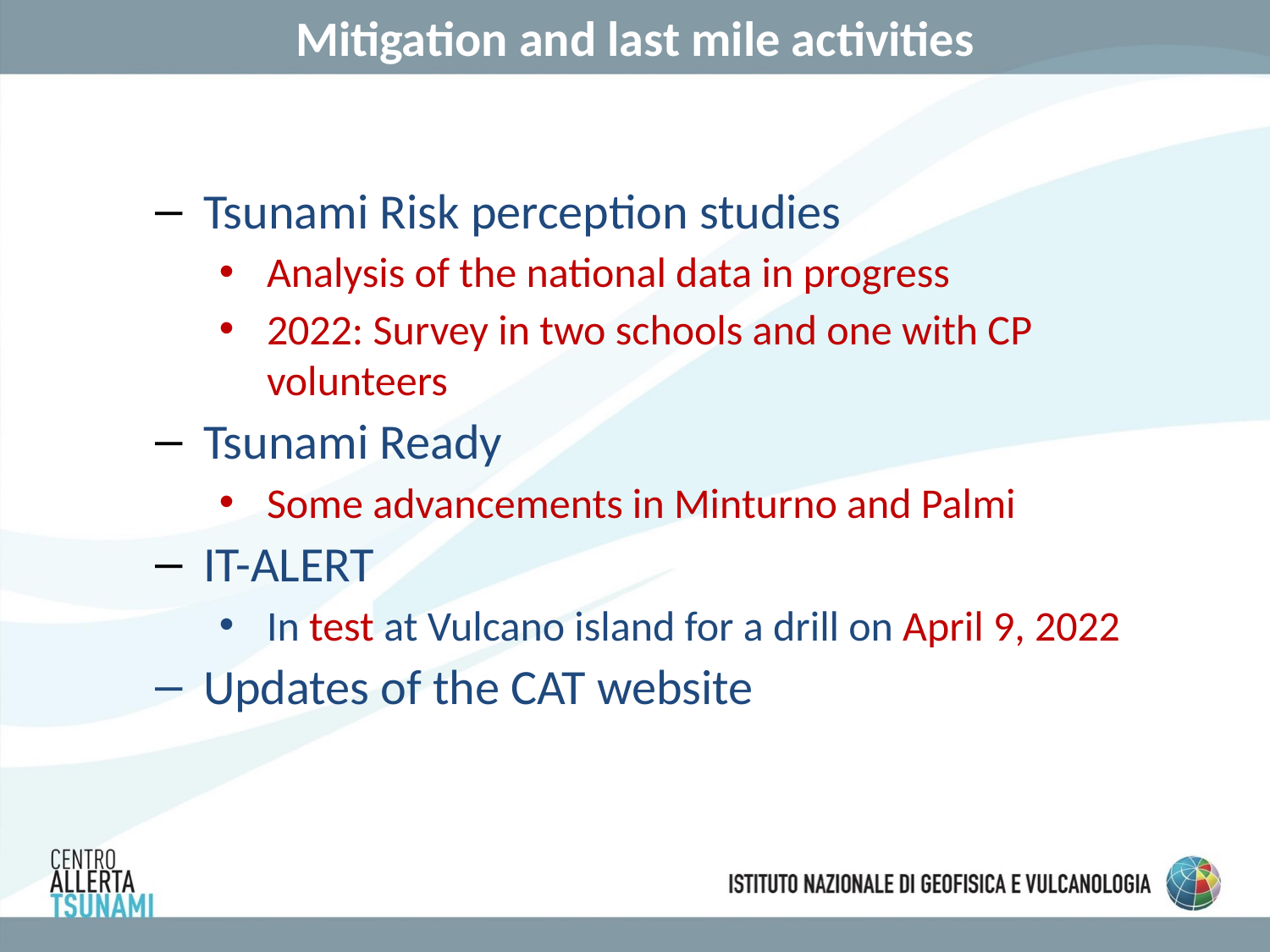

# Mitigation and last mile activities
Tsunami Risk perception studies
Analysis of the national data in progress
2022: Survey in two schools and one with CP volunteers
Tsunami Ready
Some advancements in Minturno and Palmi
IT-ALERT
In test at Vulcano island for a drill on April 9, 2022
Updates of the CAT website